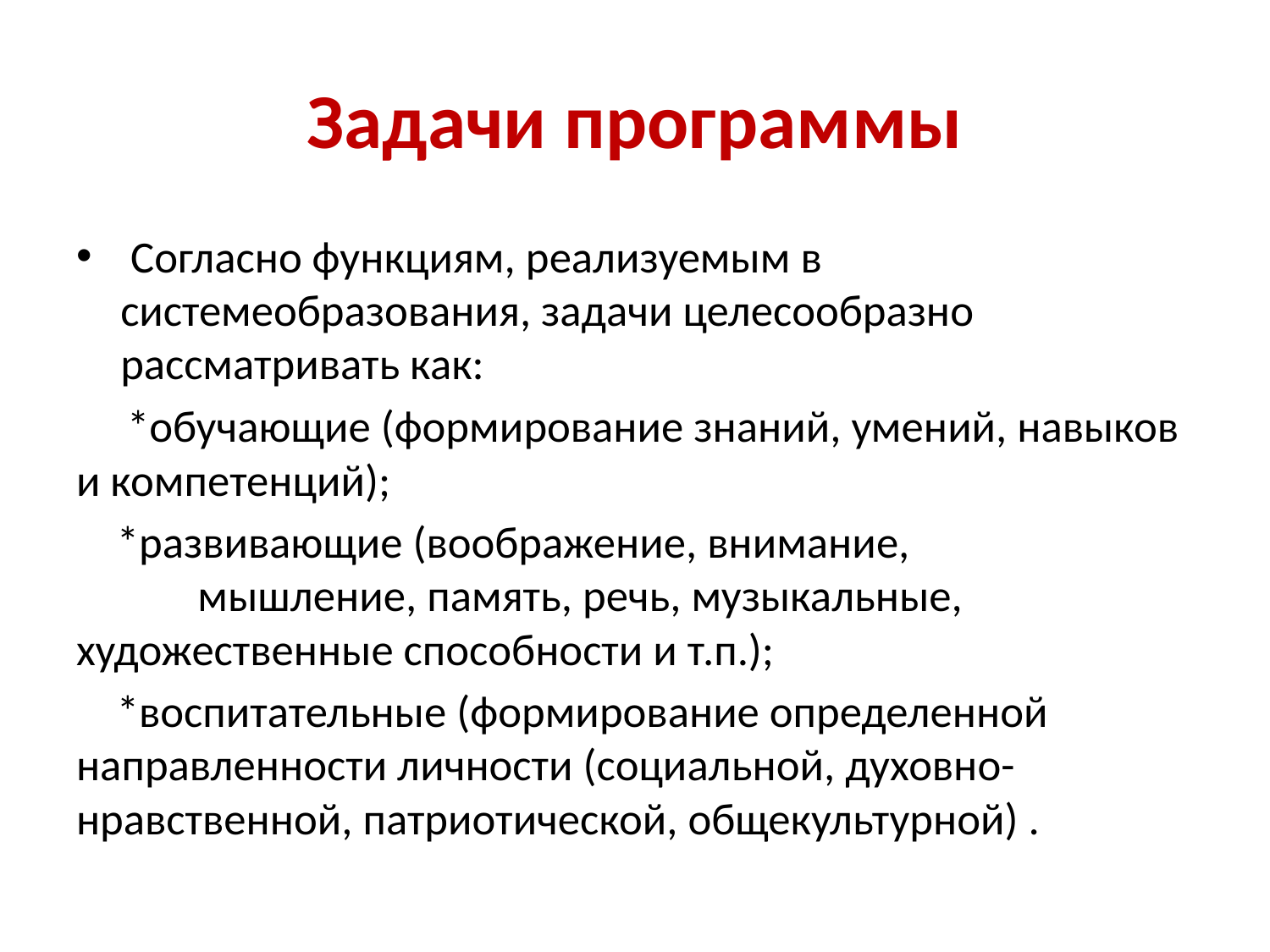

# Задачи программы
 Согласно функциям, реализуемым в системеобразования, задачи целесообразно рассматривать как:
     *обучающие (формирование знаний, умений, навыков и компетенций);
    *развивающие (воображение, внимание,                                        мышление, память, речь, музыкальные,                   художественные способности и т.п.);
    *воспитательные (формирование определенной направленности личности (социальной, духовно-нравственной, патриотической, общекультурной) .